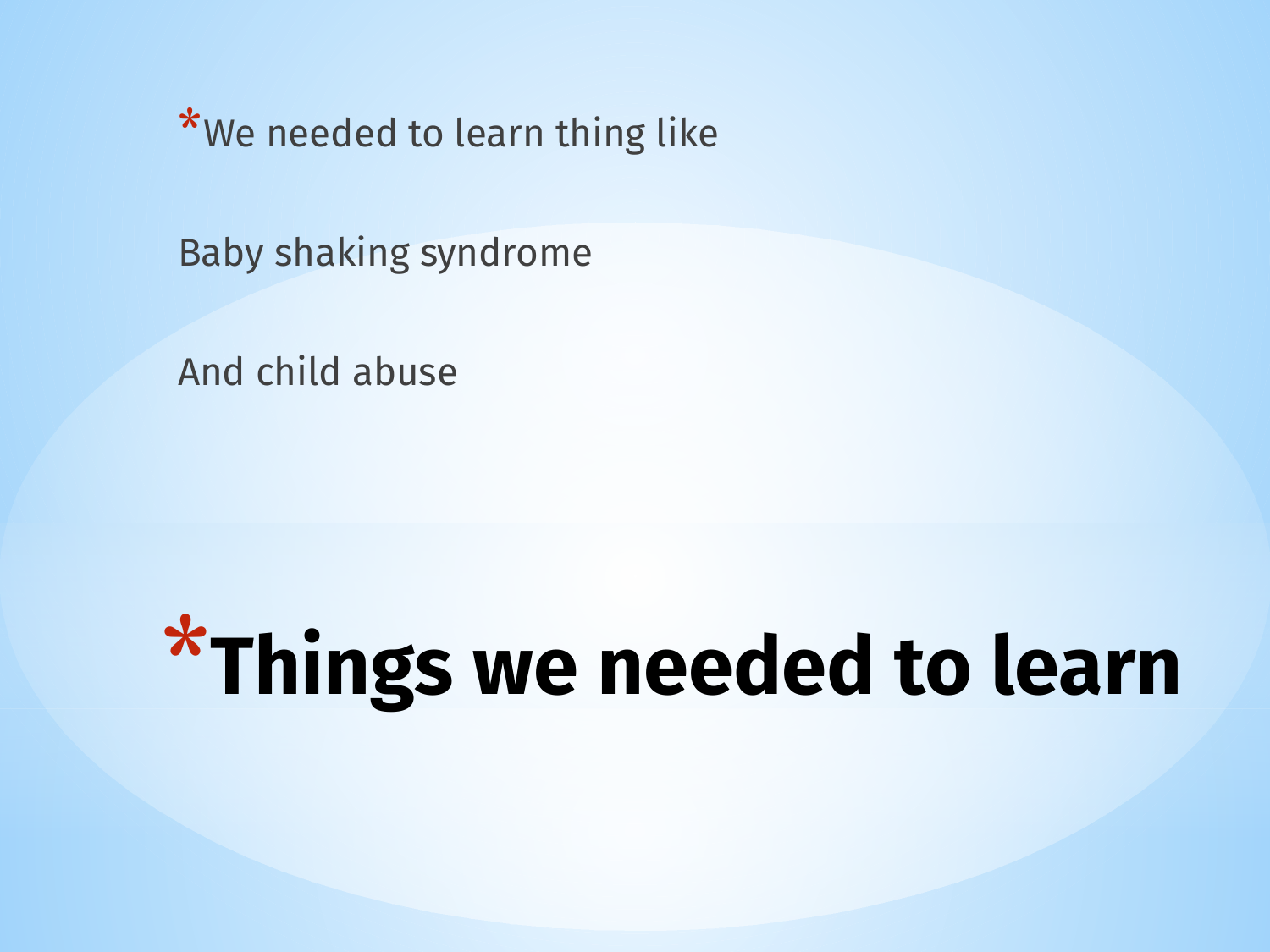

We needed to learn thing like

Baby shaking syndrome

And child abuse
# Things we needed to learn